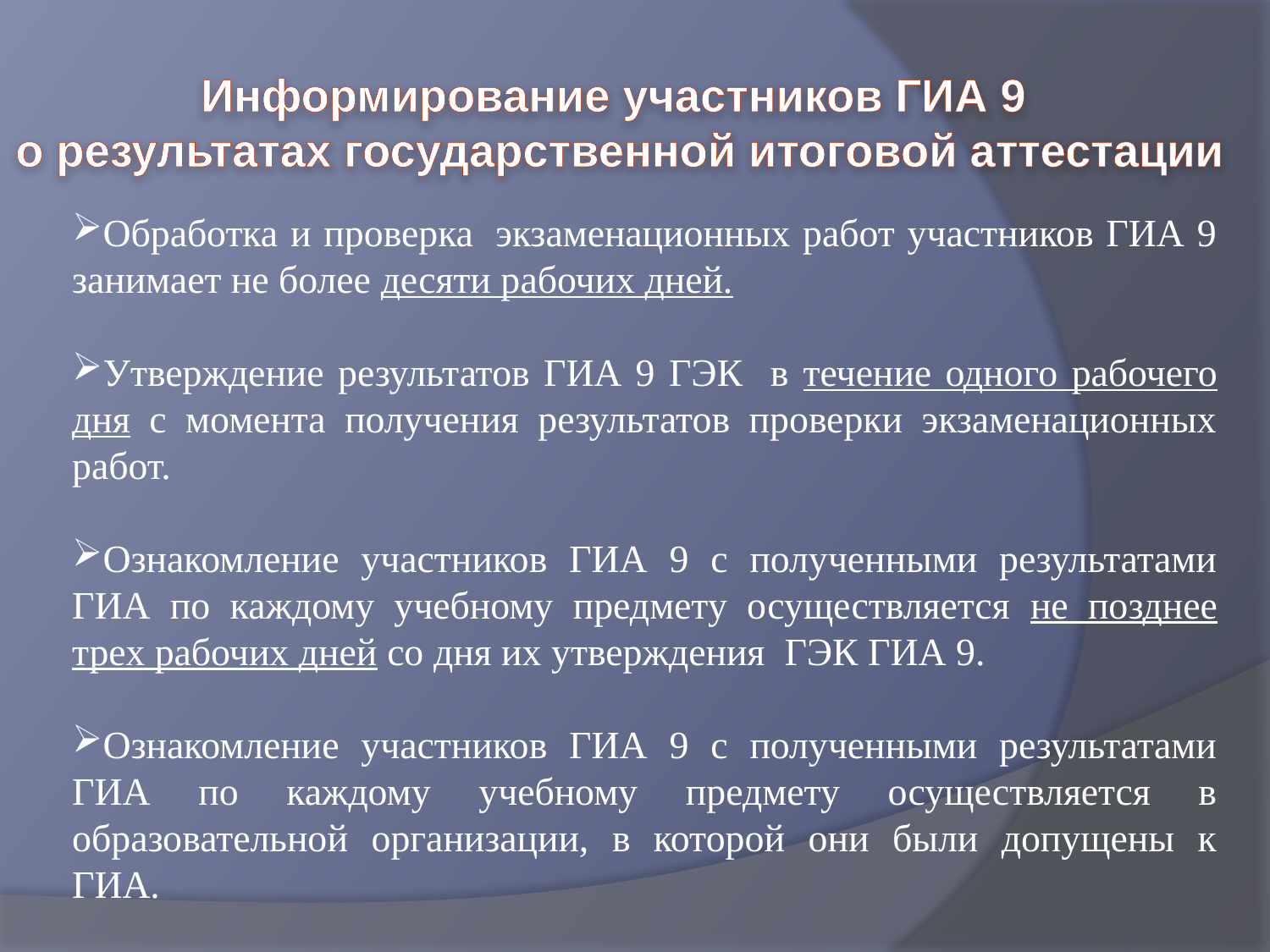

Информирование участников ГИА 9
о результатах государственной итоговой аттестации
Обработка и проверка  экзаменационных работ участников ГИА 9 занимает не более десяти рабочих дней.

Утверждение результатов ГИА 9 ГЭК  в течение одного рабочего дня с момента получения результатов проверки экзаменационных работ.

Ознакомление участников ГИА 9 с полученными результатами ГИА по каждому учебному предмету осуществляется не позднее трех рабочих дней со дня их утверждения  ГЭК ГИА 9.

Ознакомление участников ГИА 9 с полученными результатами ГИА по каждому учебному предмету осуществляется в образовательной организации, в которой они были допущены к ГИА.